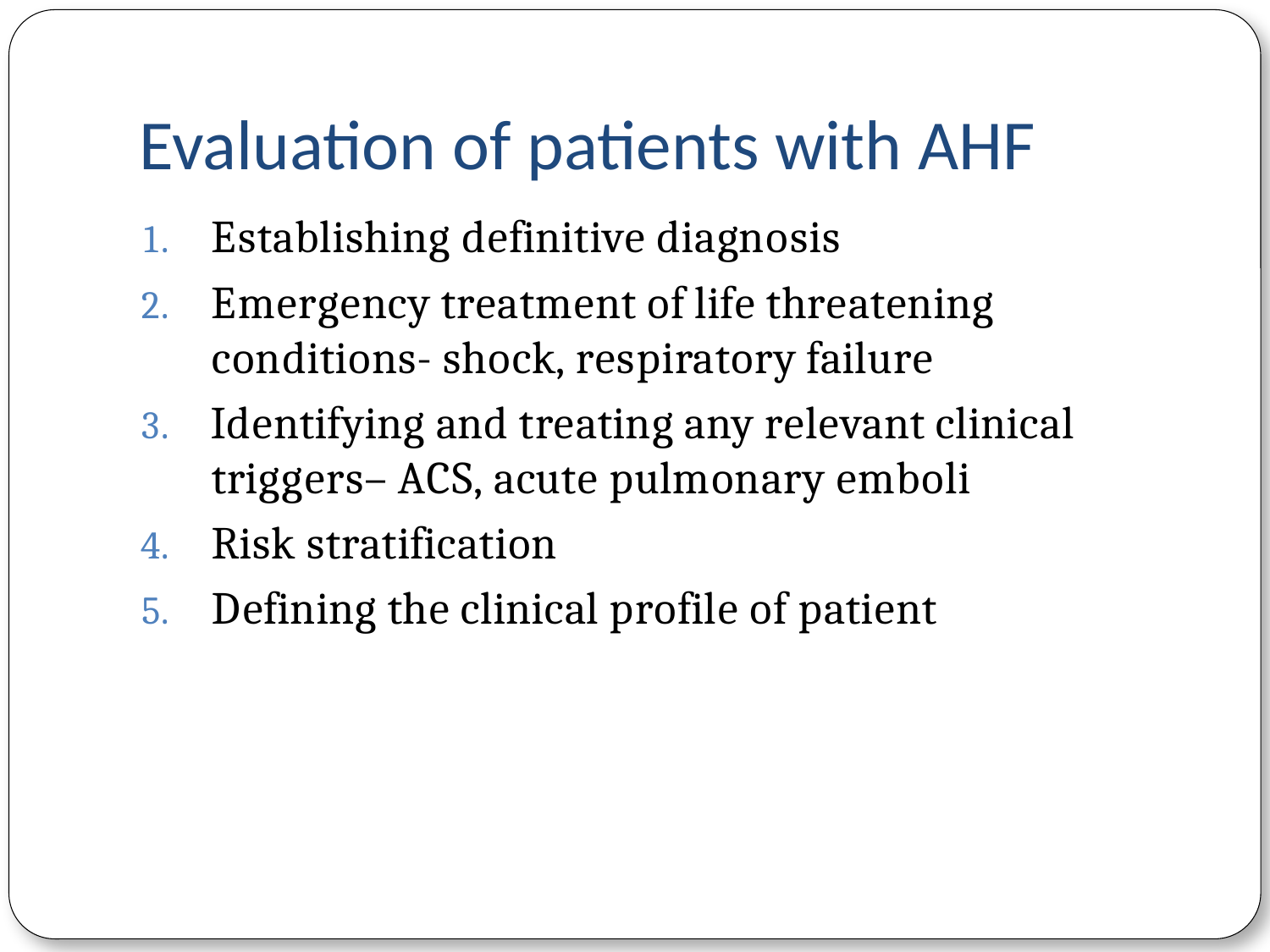

# Evaluation of patients with AHF
Establishing definitive diagnosis
Emergency treatment of life threatening conditions- shock, respiratory failure
Identifying and treating any relevant clinical triggers– ACS, acute pulmonary emboli
Risk stratification
Defining the clinical profile of patient